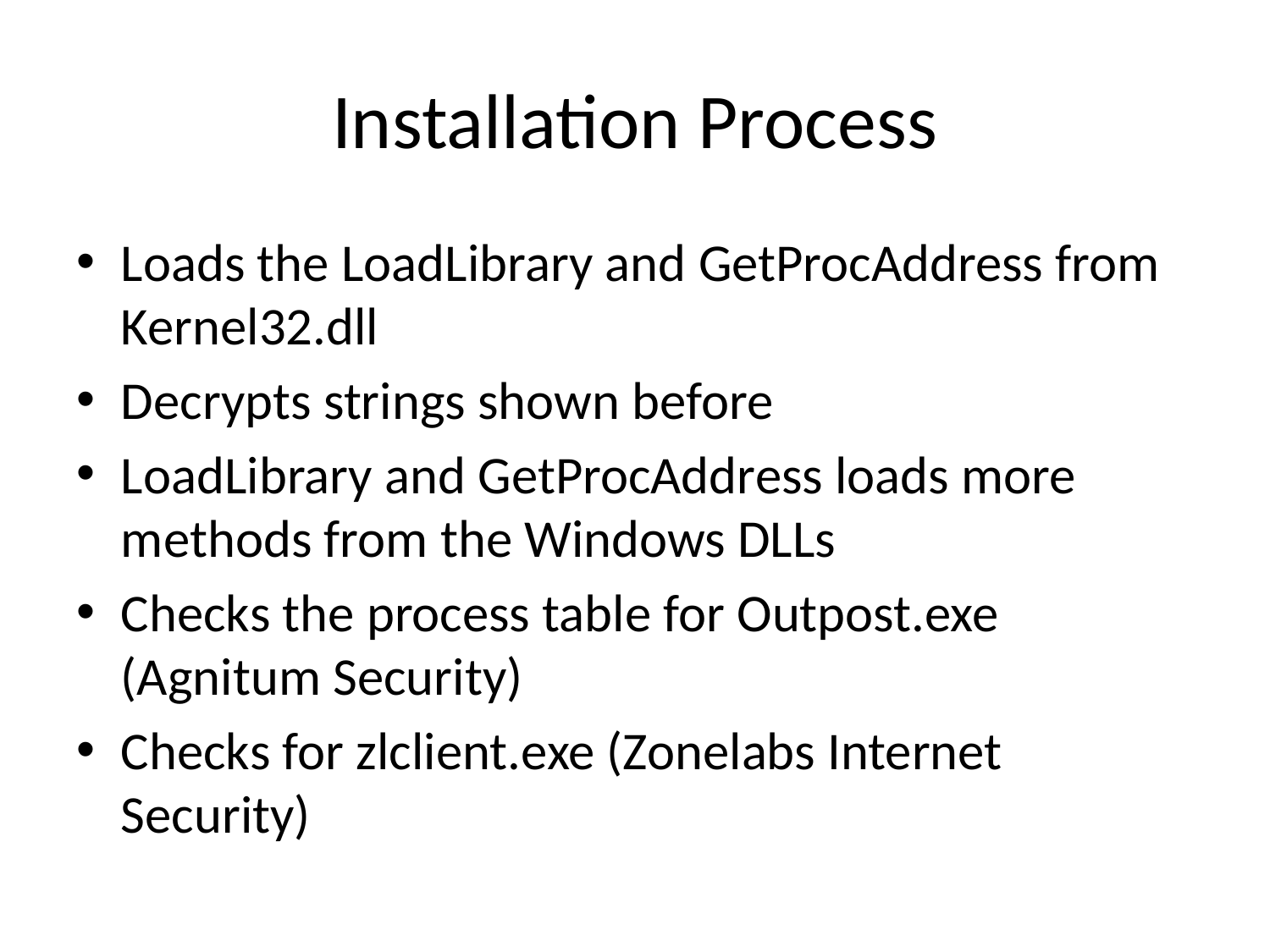

# Installation Process
Loads the LoadLibrary and GetProcAddress from Kernel32.dll
Decrypts strings shown before
LoadLibrary and GetProcAddress loads more methods from the Windows DLLs
Checks the process table for Outpost.exe (Agnitum Security)
Checks for zlclient.exe (Zonelabs Internet Security)